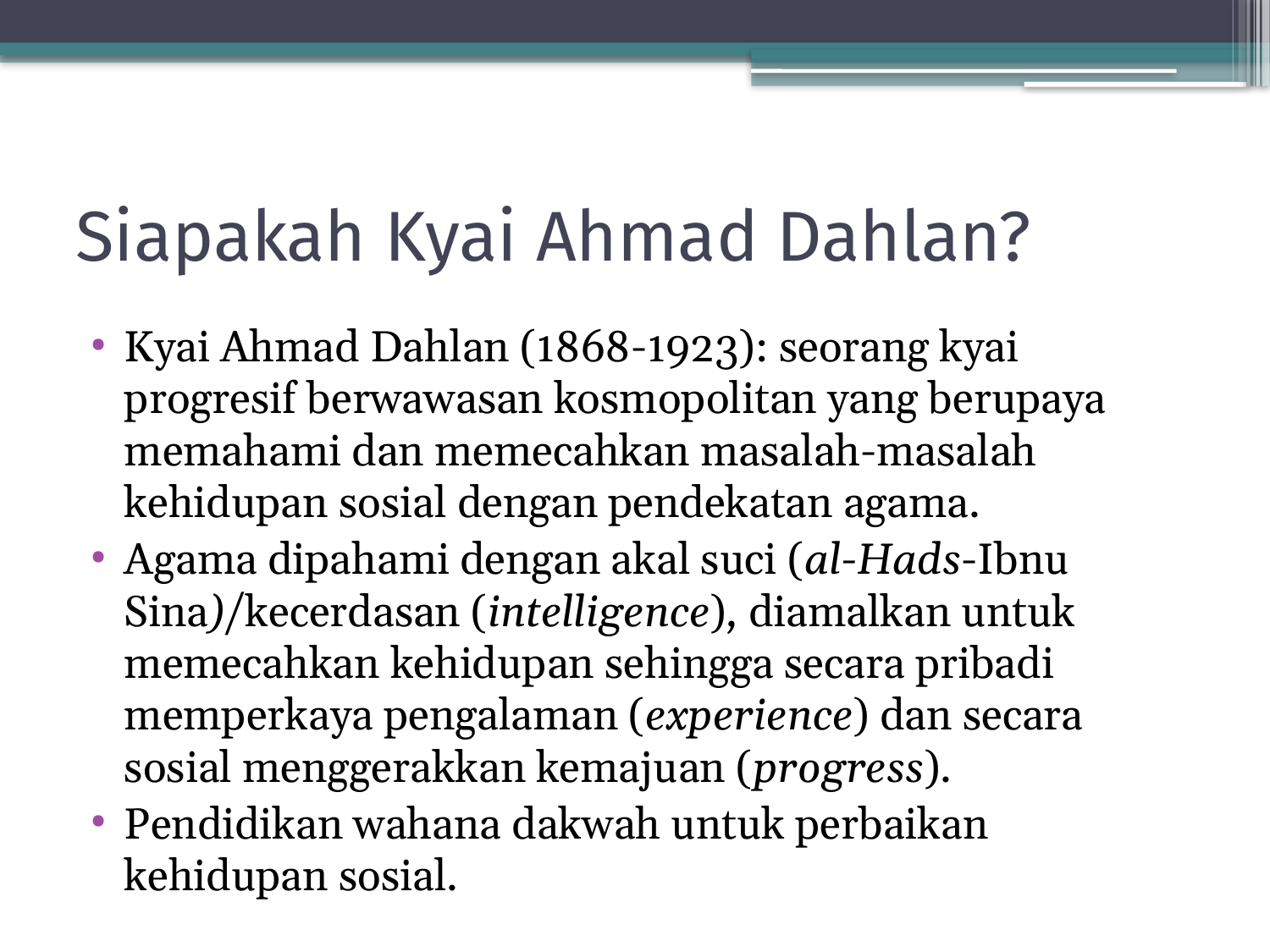

# Siapakah Kyai Ahmad Dahlan?
Kyai Ahmad Dahlan (1868-1923): seorang kyai progresif berwawasan kosmopolitan yang berupaya memahami dan memecahkan masalah-masalah kehidupan sosial dengan pendekatan agama.
Agama dipahami dengan akal suci (al-Hads-Ibnu Sina)/kecerdasan (intelligence), diamalkan untuk memecahkan kehidupan sehingga secara pribadi memperkaya pengalaman (experience) dan secara sosial menggerakkan kemajuan (progress).
Pendidikan wahana dakwah untuk perbaikan kehidupan sosial.